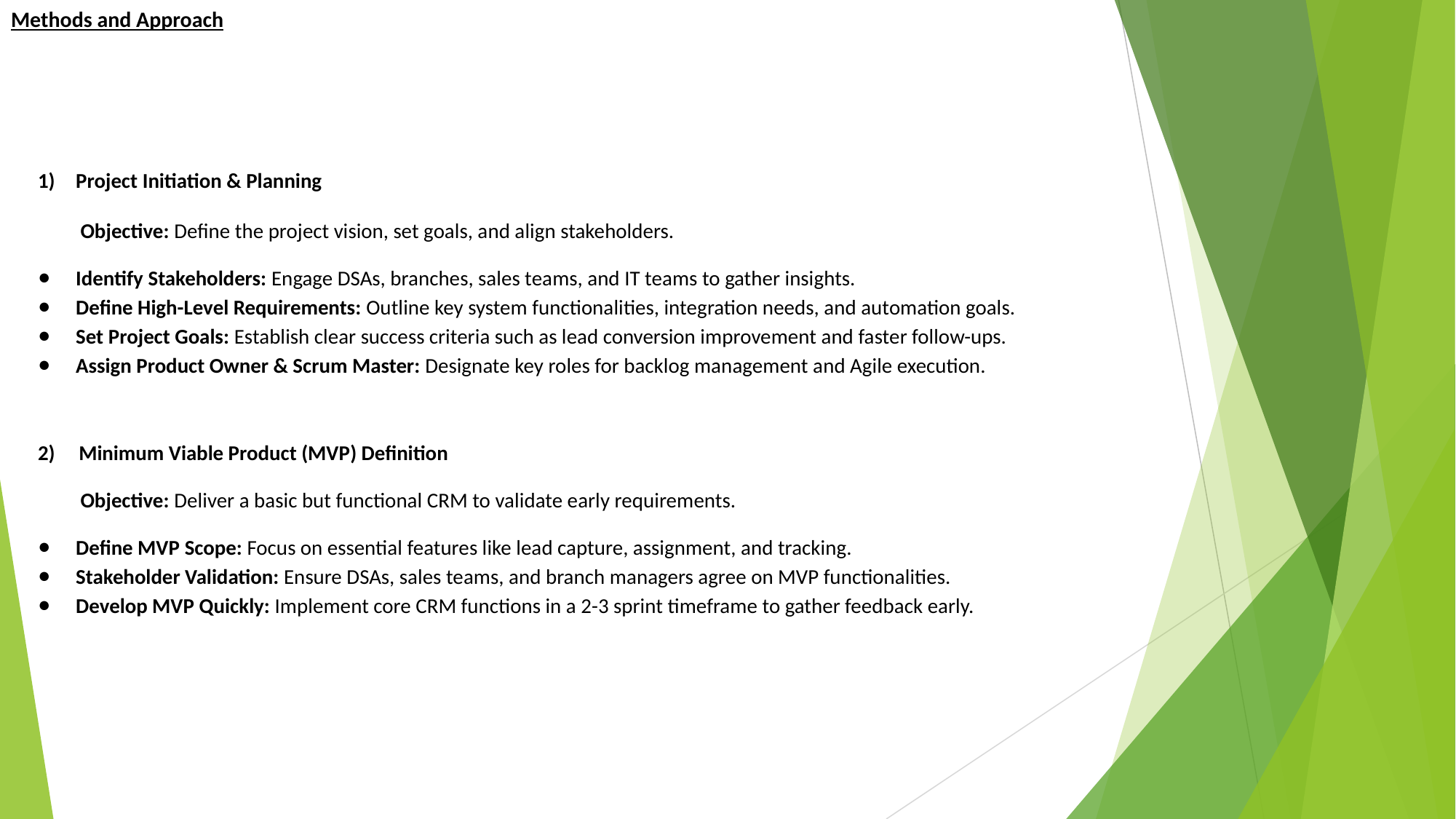

# Methods and Approach

Project Initiation & Planning
 Objective: Define the project vision, set goals, and align stakeholders.
Identify Stakeholders: Engage DSAs, branches, sales teams, and IT teams to gather insights.
Define High-Level Requirements: Outline key system functionalities, integration needs, and automation goals.
Set Project Goals: Establish clear success criteria such as lead conversion improvement and faster follow-ups.
Assign Product Owner & Scrum Master: Designate key roles for backlog management and Agile execution.

2)     Minimum Viable Product (MVP) Definition
 Objective: Deliver a basic but functional CRM to validate early requirements.
Define MVP Scope: Focus on essential features like lead capture, assignment, and tracking.
Stakeholder Validation: Ensure DSAs, sales teams, and branch managers agree on MVP functionalities.
Develop MVP Quickly: Implement core CRM functions in a 2-3 sprint timeframe to gather feedback early.